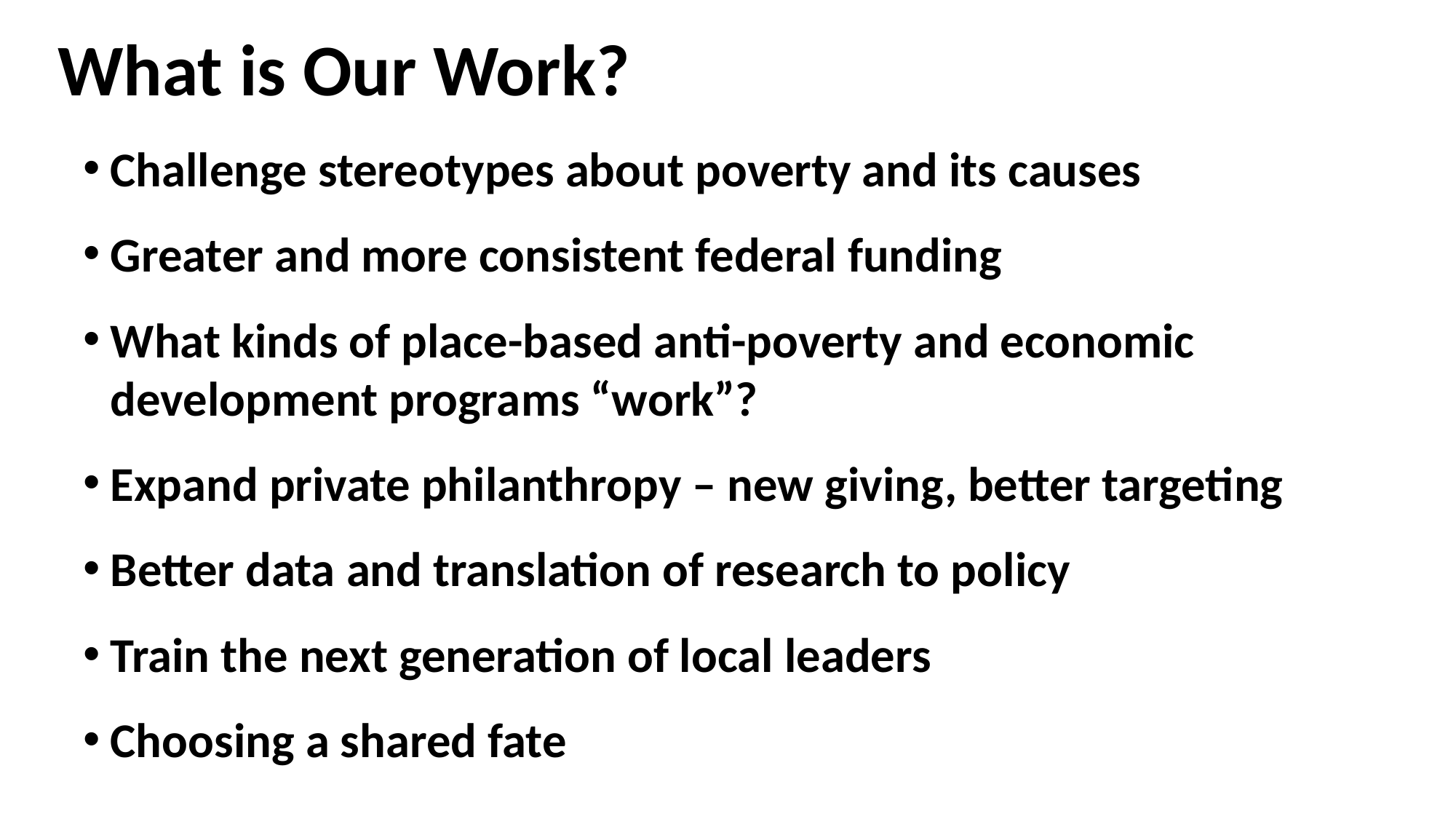

What is Our Work?
Challenge stereotypes about poverty and its causes
Greater and more consistent federal funding
What kinds of place-based anti-poverty and economic development programs “work”?
Expand private philanthropy – new giving, better targeting
Better data and translation of research to policy
Train the next generation of local leaders
Choosing a shared fate